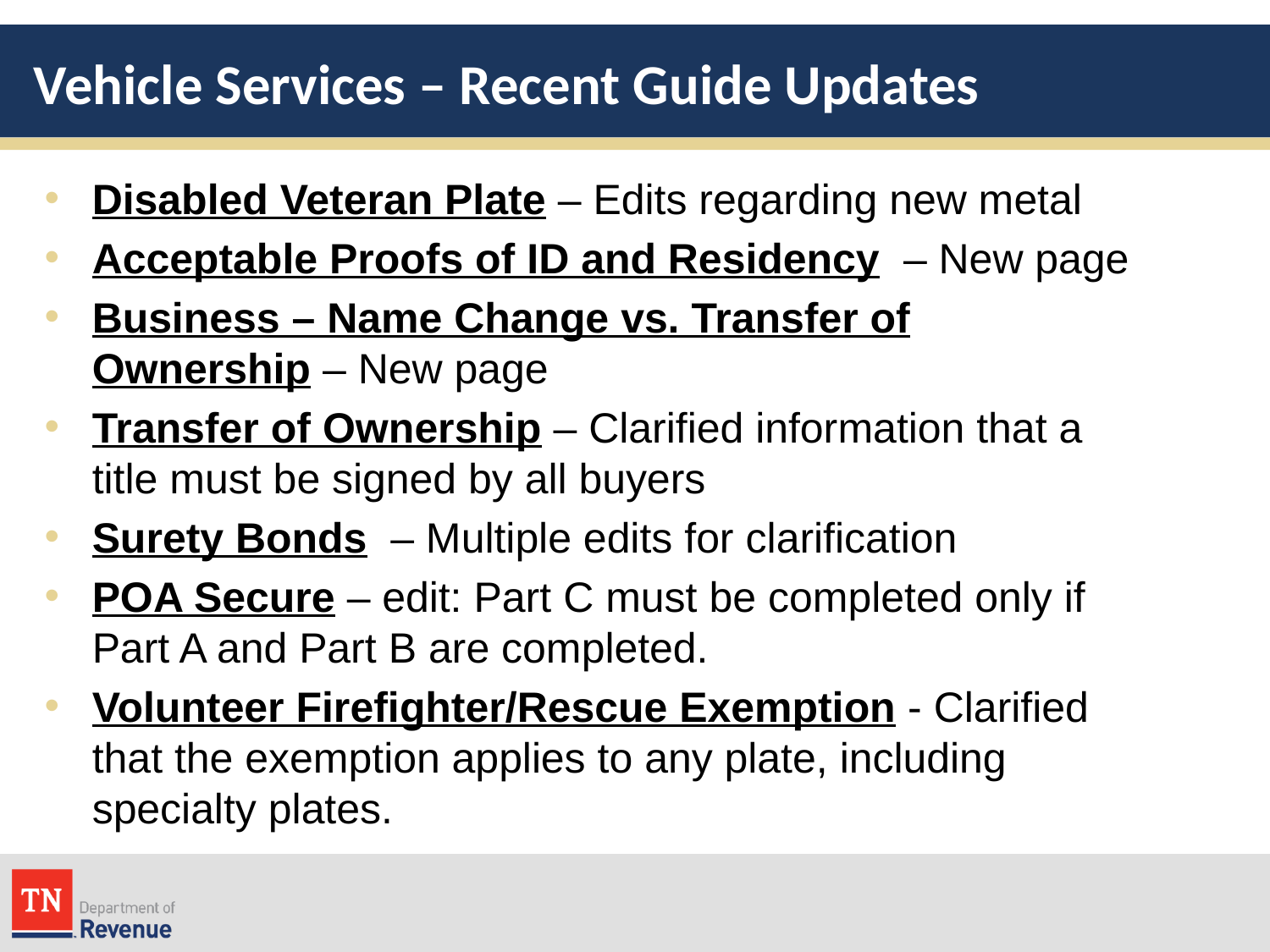

# Vehicle Services – Recent Guide Updates
Disabled Veteran Plate – Edits regarding new metal
Acceptable Proofs of ID and Residency  – New page
Business – Name Change vs. Transfer of Ownership – New page
Transfer of Ownership – Clarified information that a title must be signed by all buyers
Surety Bonds  – Multiple edits for clarification
POA Secure – edit: Part C must be completed only if Part A and Part B are completed.
Volunteer Firefighter/Rescue Exemption - Clarified that the exemption applies to any plate, including specialty plates.